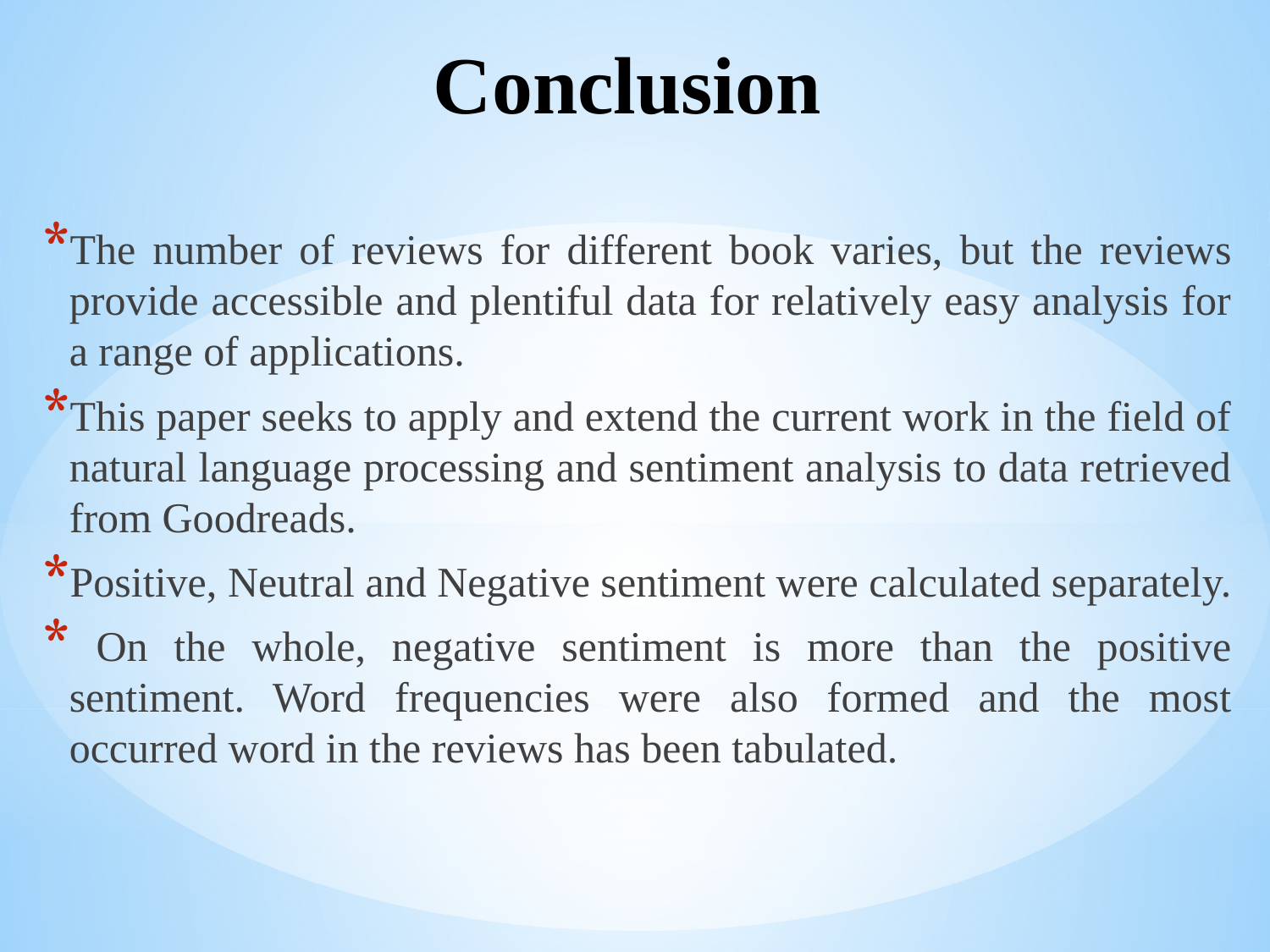

# Conclusion
The number of reviews for different book varies, but the reviews provide accessible and plentiful data for relatively easy analysis for a range of applications.
This paper seeks to apply and extend the current work in the field of natural language processing and sentiment analysis to data retrieved from Goodreads.
Positive, Neutral and Negative sentiment were calculated separately.
 On the whole, negative sentiment is more than the positive sentiment. Word frequencies were also formed and the most occurred word in the reviews has been tabulated.